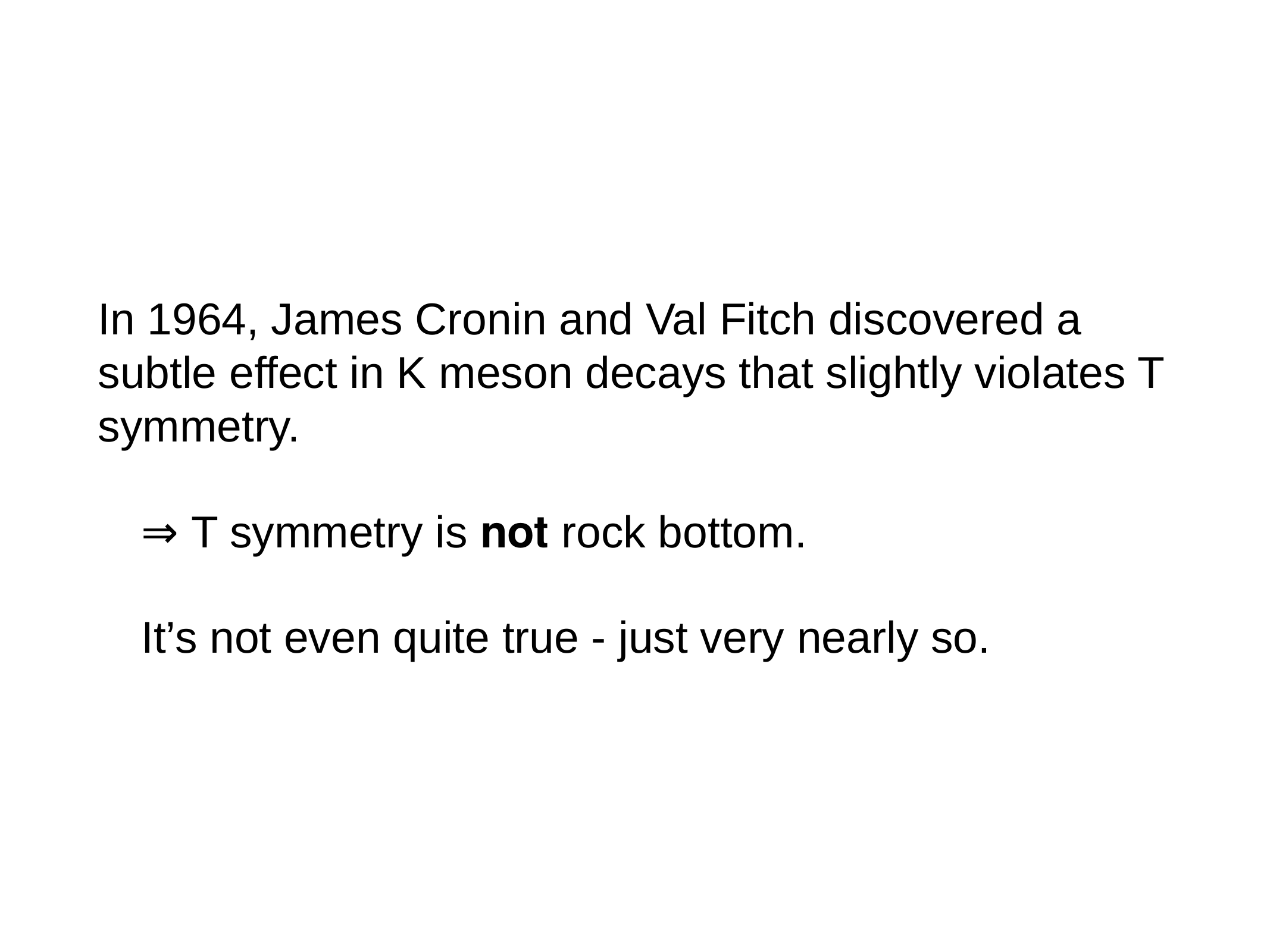

In 1964, James Cronin and Val Fitch discovered a subtle effect in K meson decays that slightly violates T symmetry.
⇒ T symmetry is not rock bottom.
It’s not even quite true - just very nearly so.